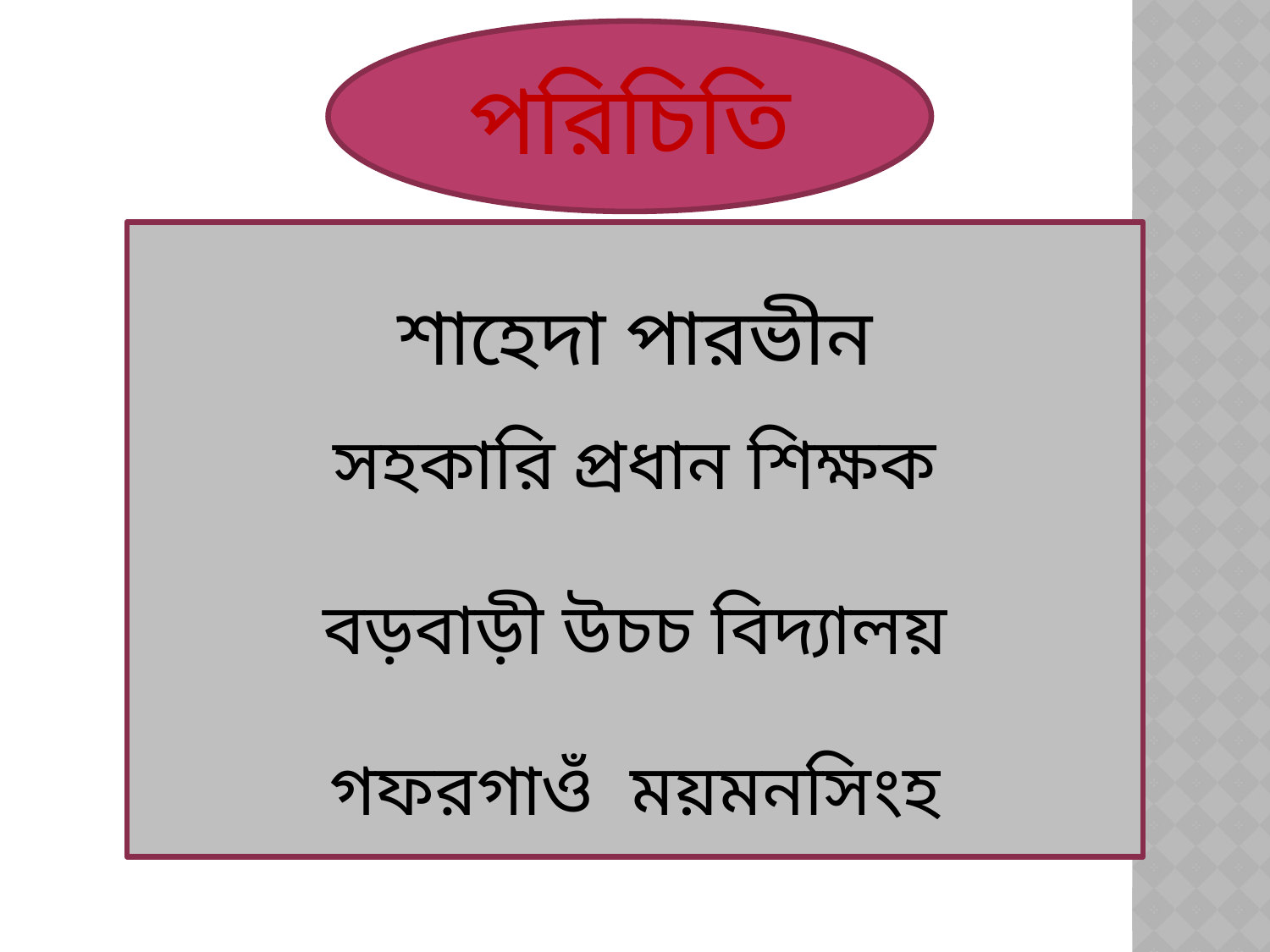

পরিচিতি

শাহেদা পারভীন

সহকারি প্রধান শিক্ষক

বড়বাড়ী উচচ বিদ্যালয়

গফরগাওঁ  ময়মনসিংহ